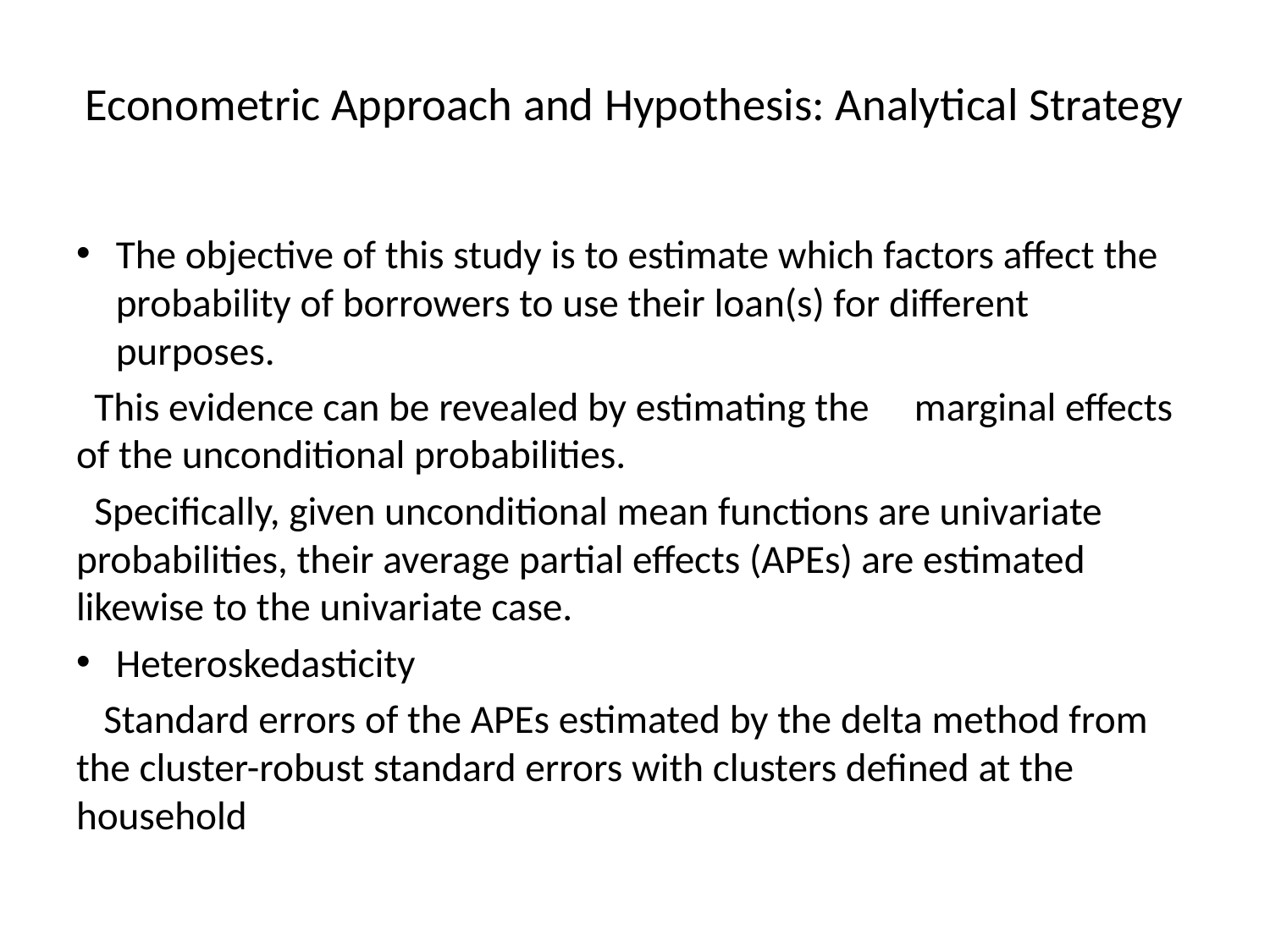

# Econometric Approach and Hypothesis: Analytical Strategy
The objective of this study is to estimate which factors affect the probability of borrowers to use their loan(s) for different purposes.
  This evidence can be revealed by estimating the     marginal effects of the unconditional probabilities.
  Specifically, given unconditional mean functions are univariate probabilities, their average partial effects (APEs) are estimated likewise to the univariate case.
Heteroskedasticity
   Standard errors of the APEs estimated by the delta method from the cluster-robust standard errors with clusters defined at the household